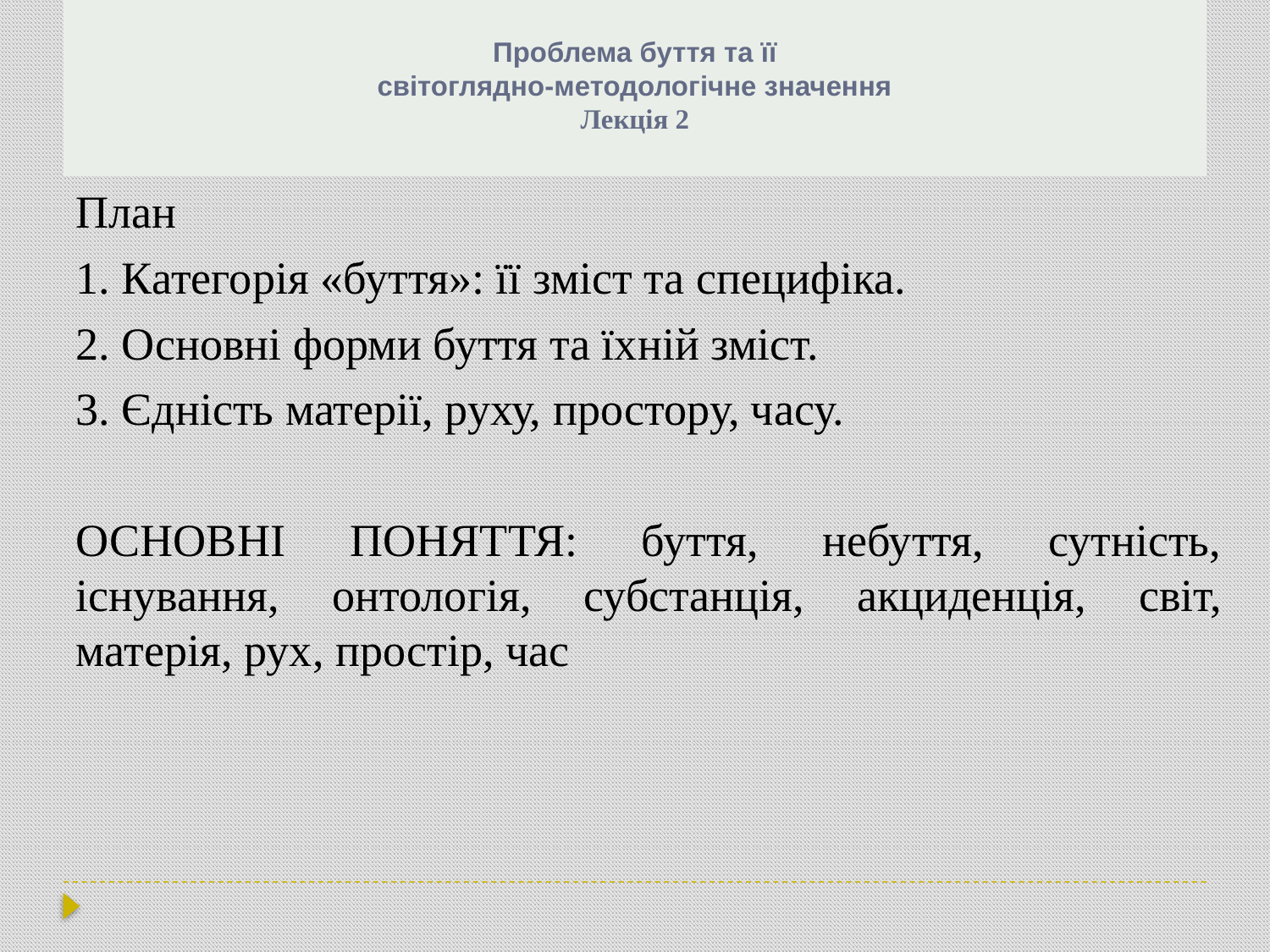

# Проблема буття та її світоглядно-методологічне значення Лекція 2
План
1. Категорія «буття»: її зміст та специфіка.
2. Основні форми буття та їхній зміст.
3. Єдність матерії, руху, простору, часу.

ОСНОВНІ ПОНЯТТЯ: буття, небуття, сутність, існування, онтологія, субстанція, акциденція, світ, матерія, рух, простір, час